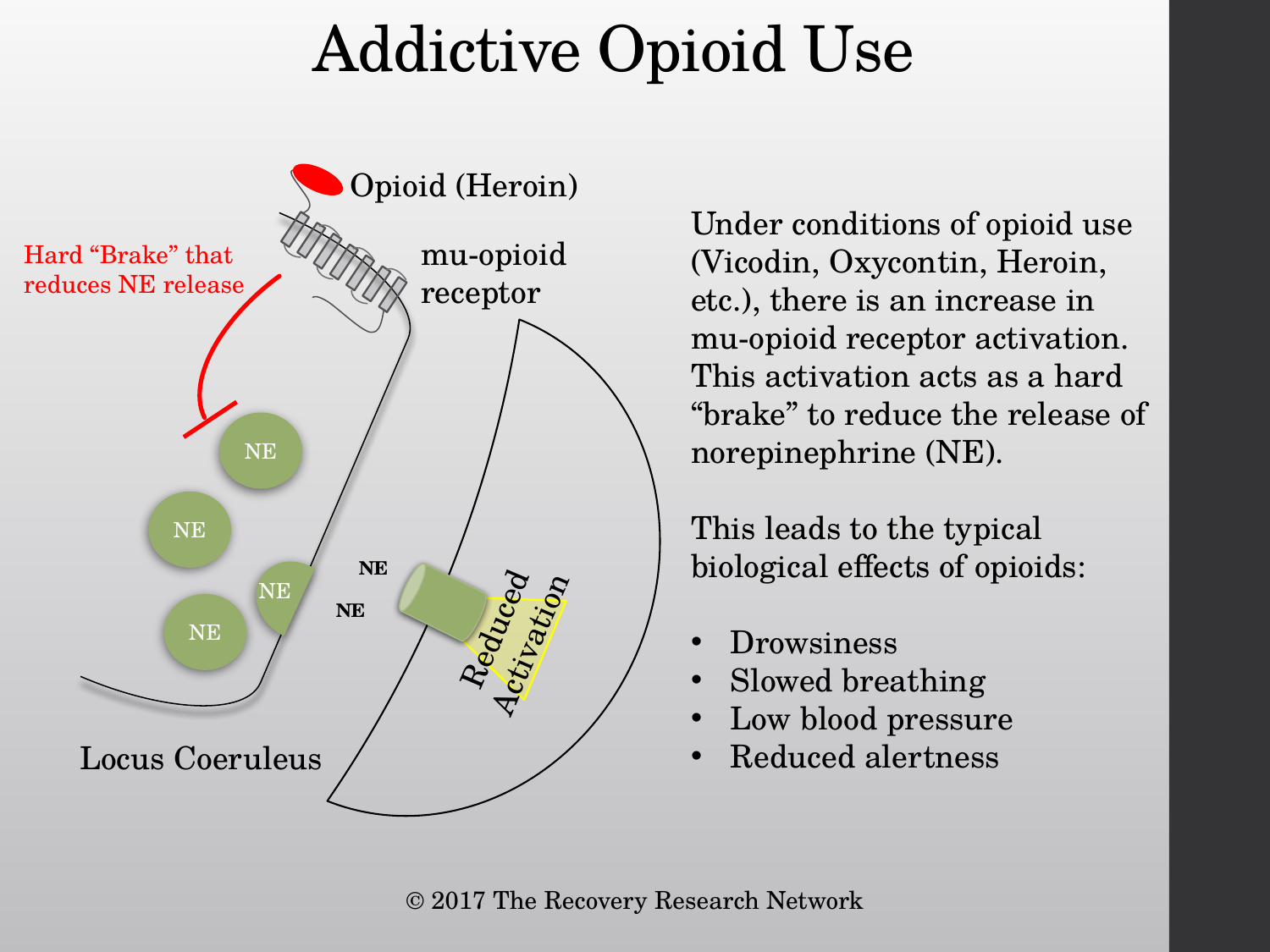

# Addictive Opioid Use
Opioid (Heroin)

Under conditions of opioid use (Vicodin, Oxycontin, Heroin, etc.), there is an increase in mu-opioid receptor activation. This activation acts as a hard “brake” to reduce the release of norepinephrine (NE).

This leads to the typical biological effects of opioids:

Drowsiness
Slowed breathing
Low blood pressure
Reduced alertness

mu-opioid receptor
Hard “Brake” that
reduces NE release
NE
NE
NE

NE
Reduced Activation
NE
NE
Locus Coeruleus
© 2017 The Recovery Research Network